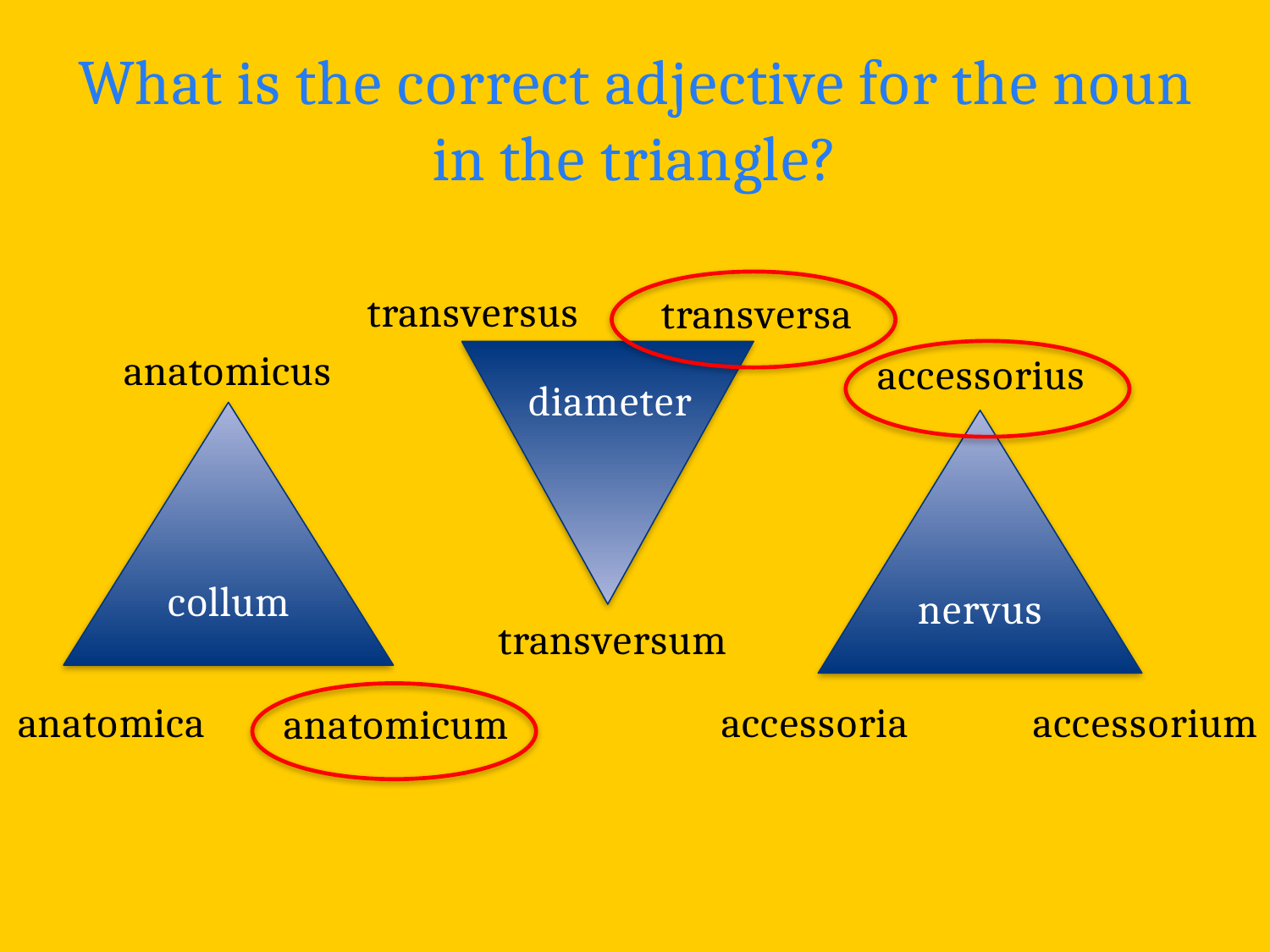

# What is the correct adjective for the noun in the triangle?

transversus
transversa
anatomicus

accessorius

diameter
collum
nervus
transversum

anatomica
accessorium
accessoria
anatomicum